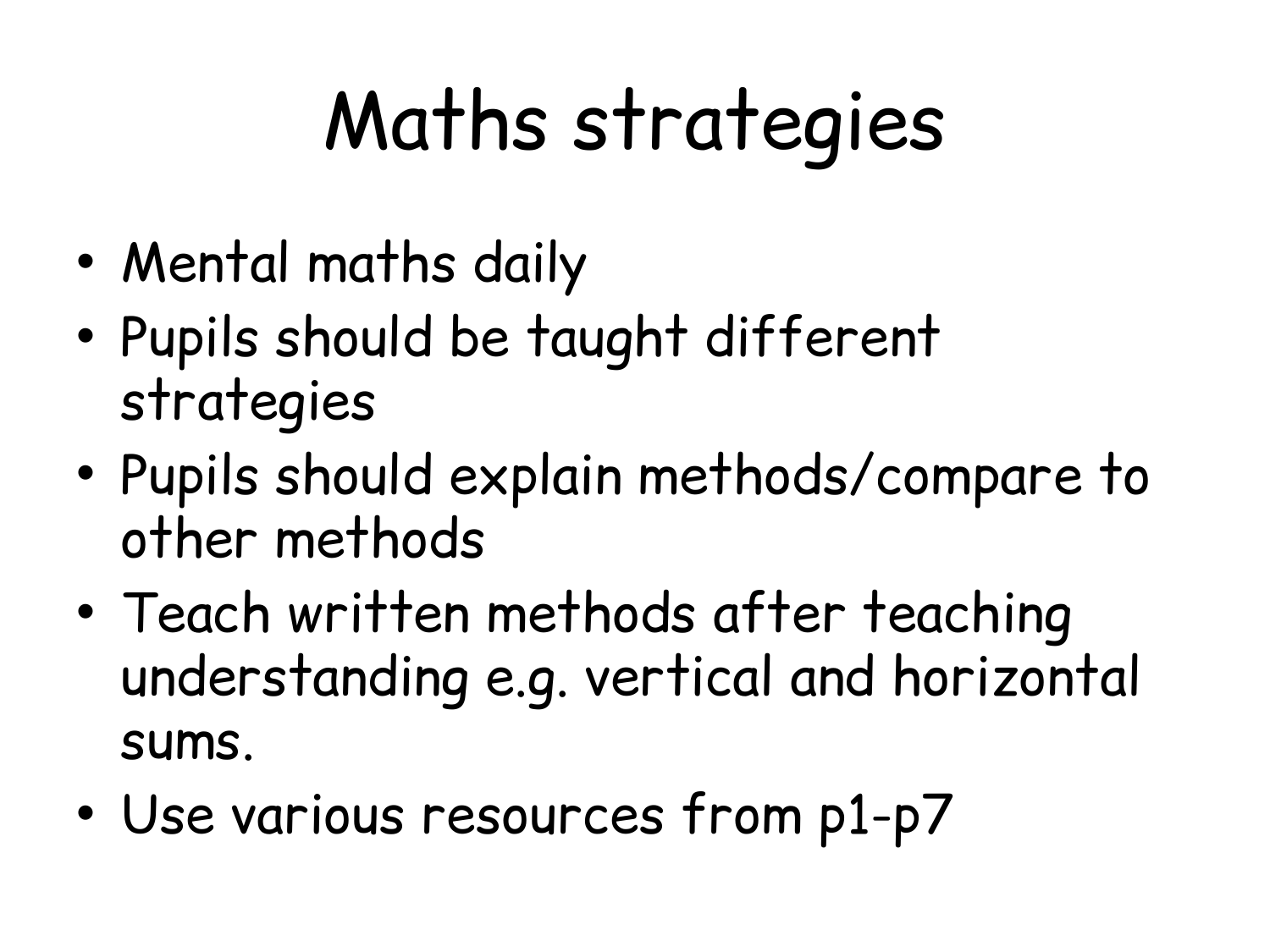

# Maths strategies
Mental maths daily
Pupils should be taught different strategies
Pupils should explain methods/compare to other methods
Teach written methods after teaching understanding e.g. vertical and horizontal sums.
Use various resources from p1-p7